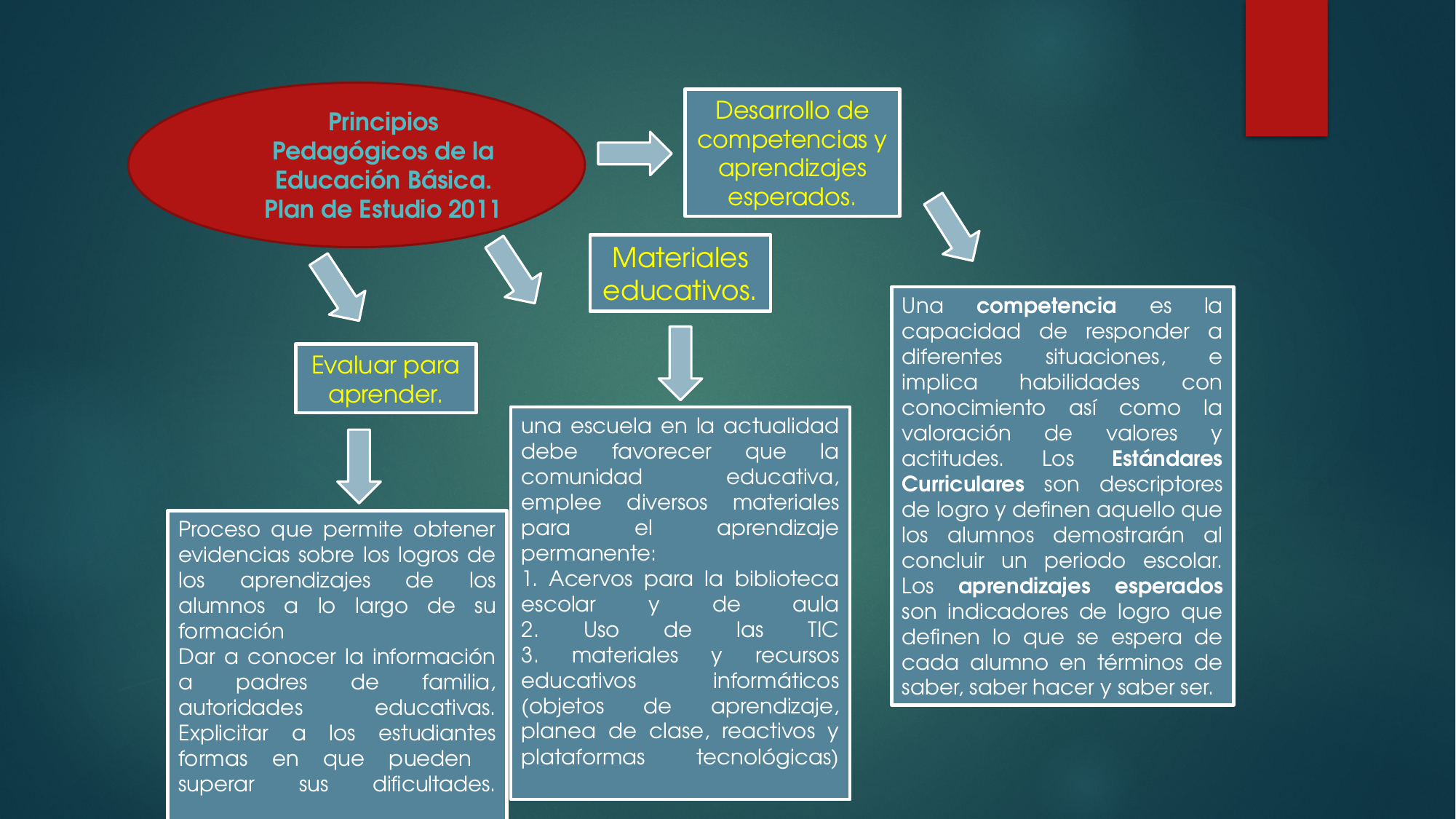

Principios Pedagógicos de la Educación Básica.
Plan de Estudio 2011
Desarrollo de competencias y aprendizajes esperados.

Materiales educativos.

Una competencia es la capacidad de responder a diferentes situaciones, e implica habilidades con conocimiento así como la valoración de valores y actitudes. Los Estándares Curriculares son descriptores de logro y definen aquello que los alumnos demostrarán al concluir un periodo escolar. Los aprendizajes esperados son indicadores de logro que definen lo que se espera de cada alumno en términos de saber, saber hacer y saber ser.

Evaluar para aprender.
una escuela en la actualidad debe favorecer que la comunidad educativa, emplee diversos materiales para el aprendizaje permanente:
1. Acervos para la biblioteca escolar y de aula
2. Uso de las TIC
3. materiales y recursos educativos informáticos (objetos de aprendizaje, planea de clase, reactivos y plataformas tecnológicas)

Proceso que permite obtener evidencias sobre los logros de los aprendizajes de los alumnos a lo largo de su formación
Dar a conocer la información a padres de familia, autoridades educativas.
Explicitar a los estudiantes formas en que pueden  superar sus dificultades.